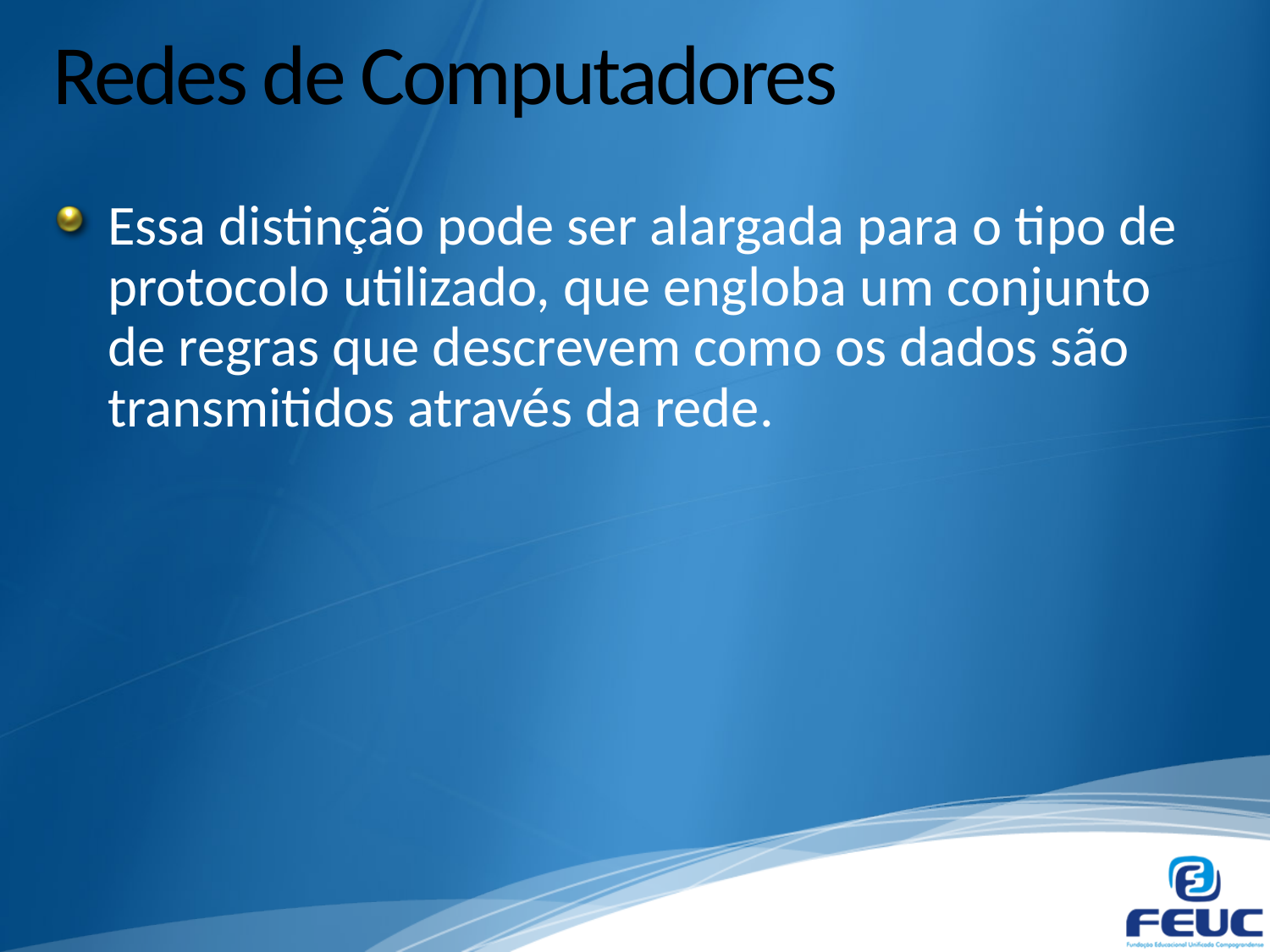

# Redes de Computadores
Essa distinção pode ser alargada para o tipo de protocolo utilizado, que engloba um conjunto de regras que descrevem como os dados são transmitidos através da rede.